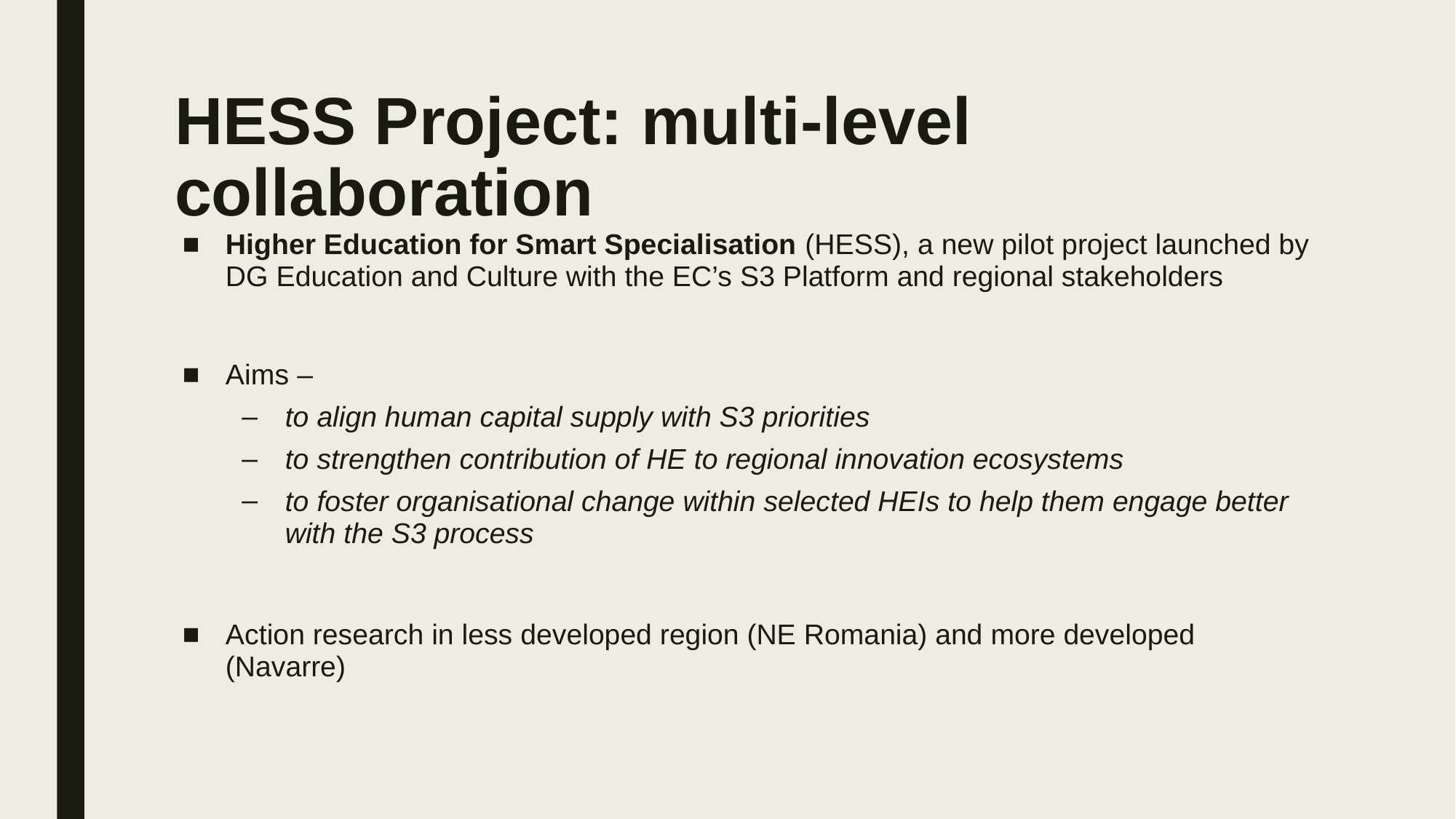

# HESS Project: multi-level collaboration
Higher Education for Smart Specialisation (HESS), a new pilot project launched by DG Education and Culture with the EC’s S3 Platform and regional stakeholders

Aims –
to align human capital supply with S3 priorities
to strengthen contribution of HE to regional innovation ecosystems
to foster organisational change within selected HEIs to help them engage better with the S3 process

Action research in less developed region (NE Romania) and more developed (Navarre)